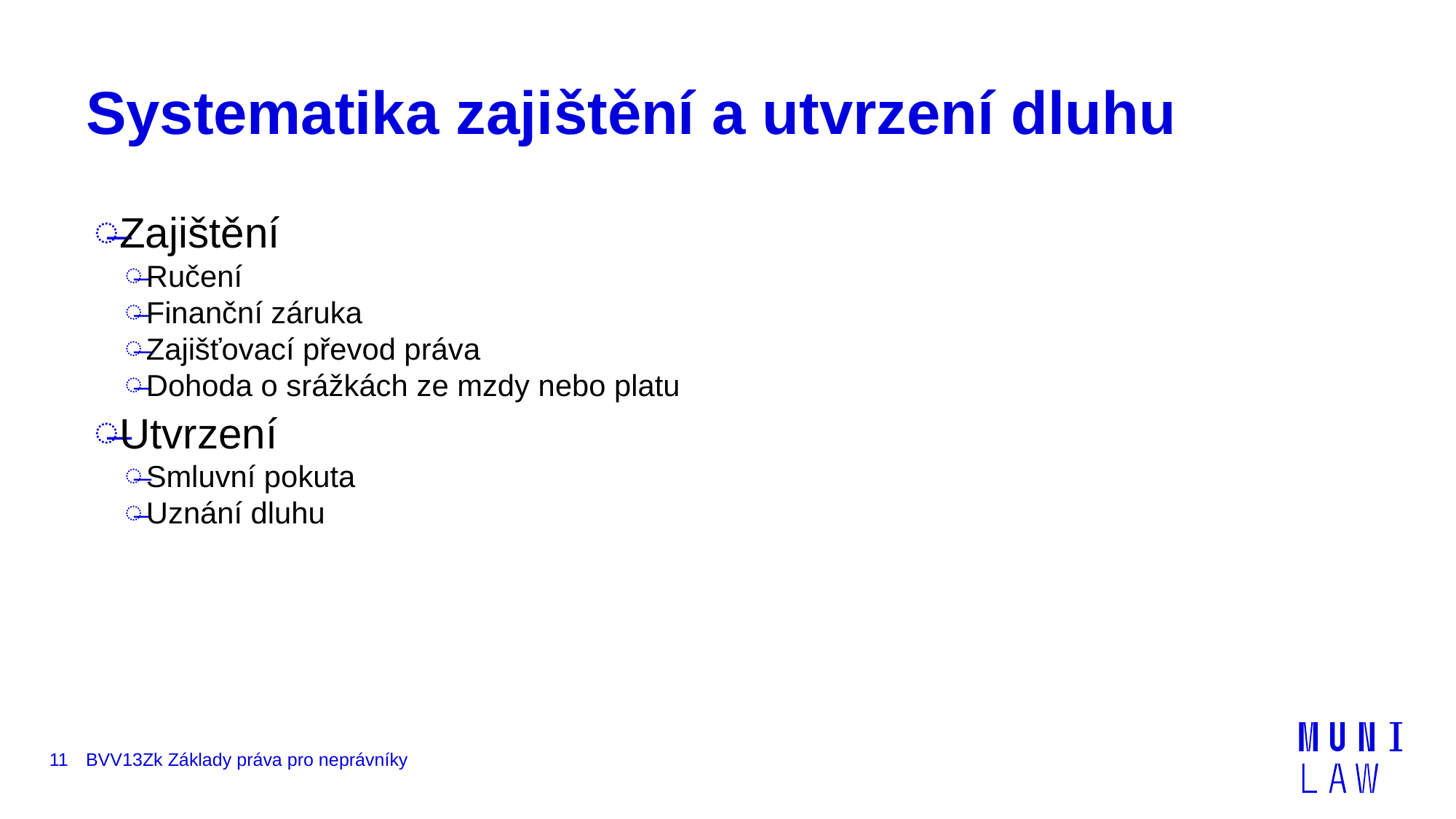

# Systematika zajištění a utvrzení dluhu
Zajištění
Ručení
Finanční záruka
Zajišťovací převod práva
Dohoda o srážkách ze mzdy nebo platu
Utvrzení
Smluvní pokuta
Uznání dluhu
11
BVV13Zk Základy práva pro neprávníky